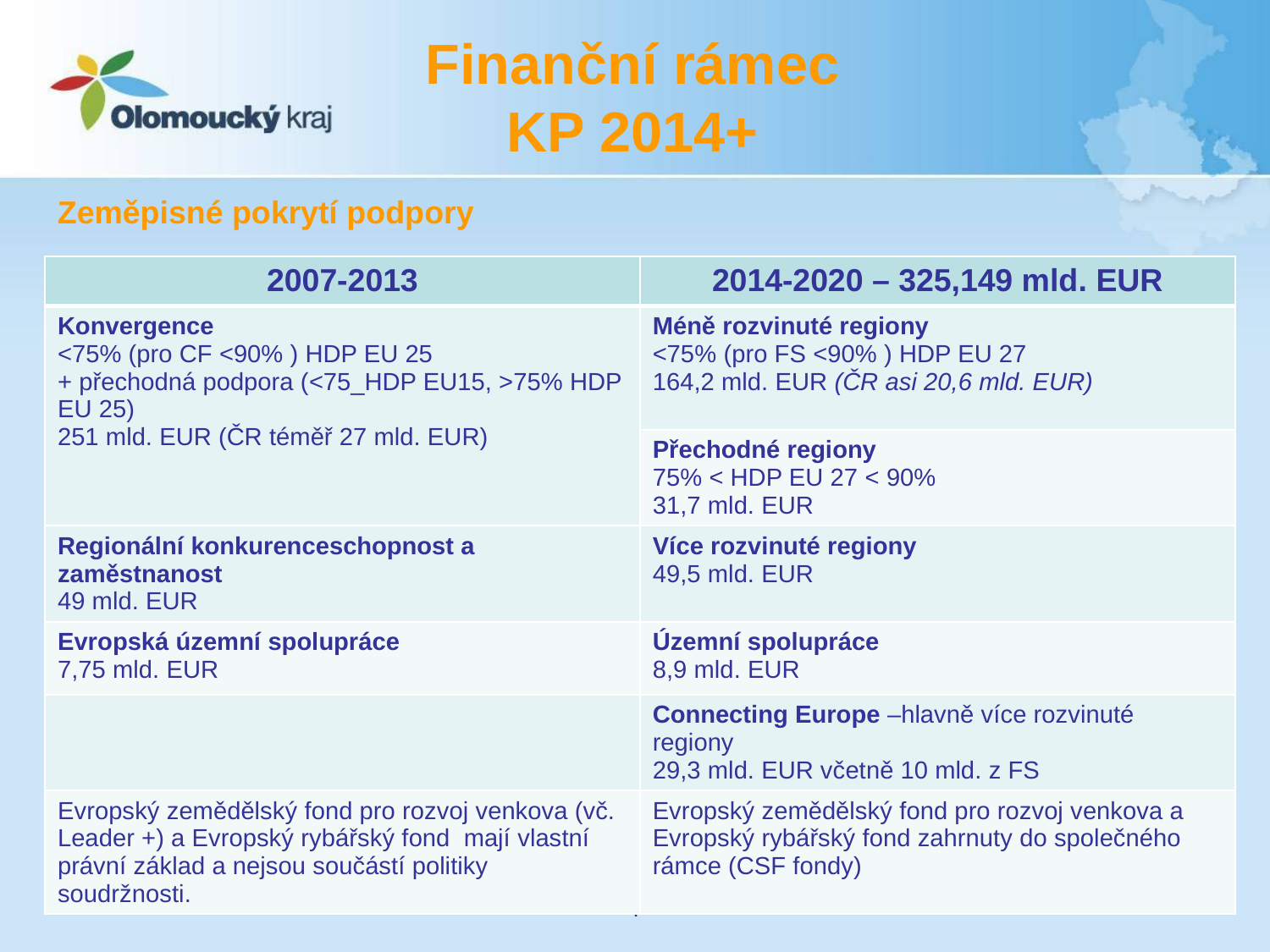

# Finanční rámec KP 2014+
Zeměpisné pokrytí podpory
| 2007-2013 | 2014-2020 – 325,149 mld. EUR |
| --- | --- |
| Konvergence <75% (pro CF <90% ) HDP EU 25 + přechodná podpora (<75\_HDP EU15, >75% HDP EU 25) 251 mld. EUR (ČR téměř 27 mld. EUR) | Méně rozvinuté regiony <75% (pro FS <90% ) HDP EU 27 164,2 mld. EUR (ČR asi 20,6 mld. EUR) |
|  | Přechodné regiony 75% < HDP EU 27 < 90% 31,7 mld. EUR |
| Regionální konkurenceschopnost a zaměstnanost 49 mld. EUR | Více rozvinuté regiony 49,5 mld. EUR |
| Evropská územní spolupráce 7,75 mld. EUR | Územní spolupráce 8,9 mld. EUR |
|  | Connecting Europe –hlavně více rozvinuté regiony 29,3 mld. EUR včetně 10 mld. z FS |
| Evropský zemědělský fond pro rozvoj venkova (vč. Leader +) a Evropský rybářský fond mají vlastní právní základ a nejsou součástí politiky soudržnosti. | Evropský zemědělský fond pro rozvoj venkova a Evropský rybářský fond zahrnuty do společného rámce (CSF fondy) |
4